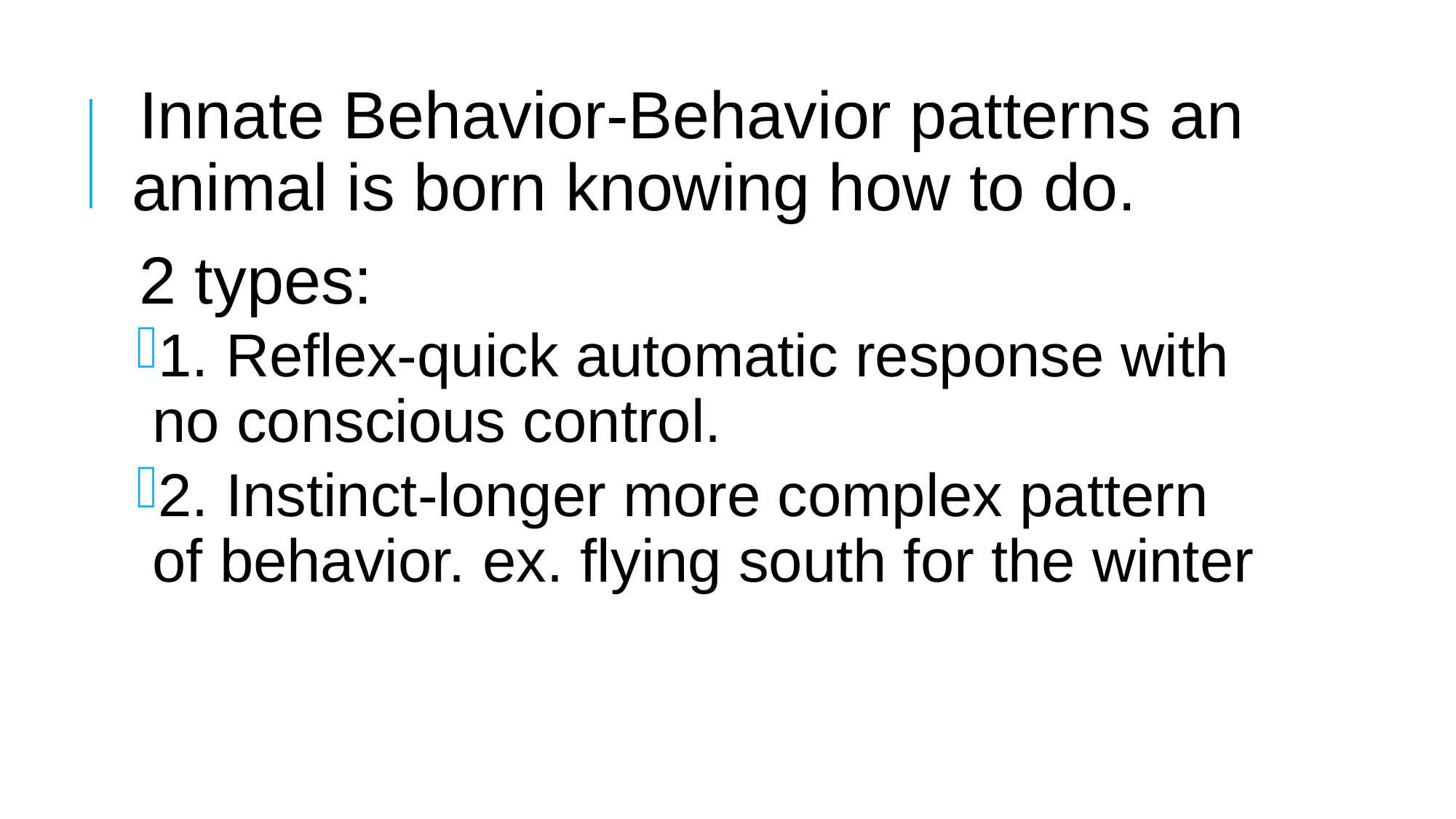

Innate Behavior-Behavior patterns an animal is born knowing how to do.
2 types:
1. Reflex-quick automatic response with no conscious control.
2. Instinct-longer more complex pattern of behavior. ex. flying south for the winter